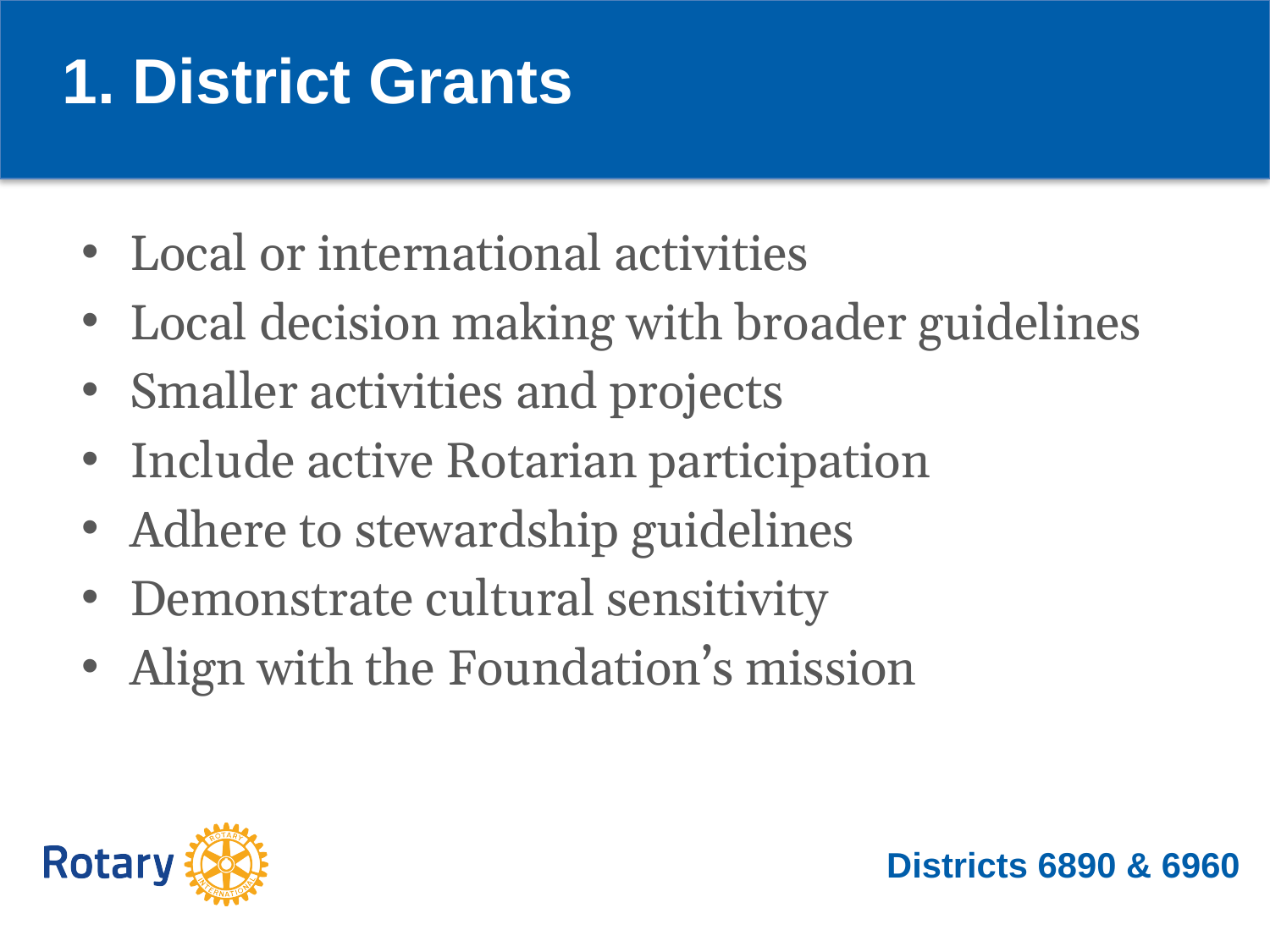

1. District Grants
Local or international activities
Local decision making with broader guidelines
Smaller activities and projects
Include active Rotarian participation
Adhere to stewardship guidelines
Demonstrate cultural sensitivity
Align with the Foundation’s mission